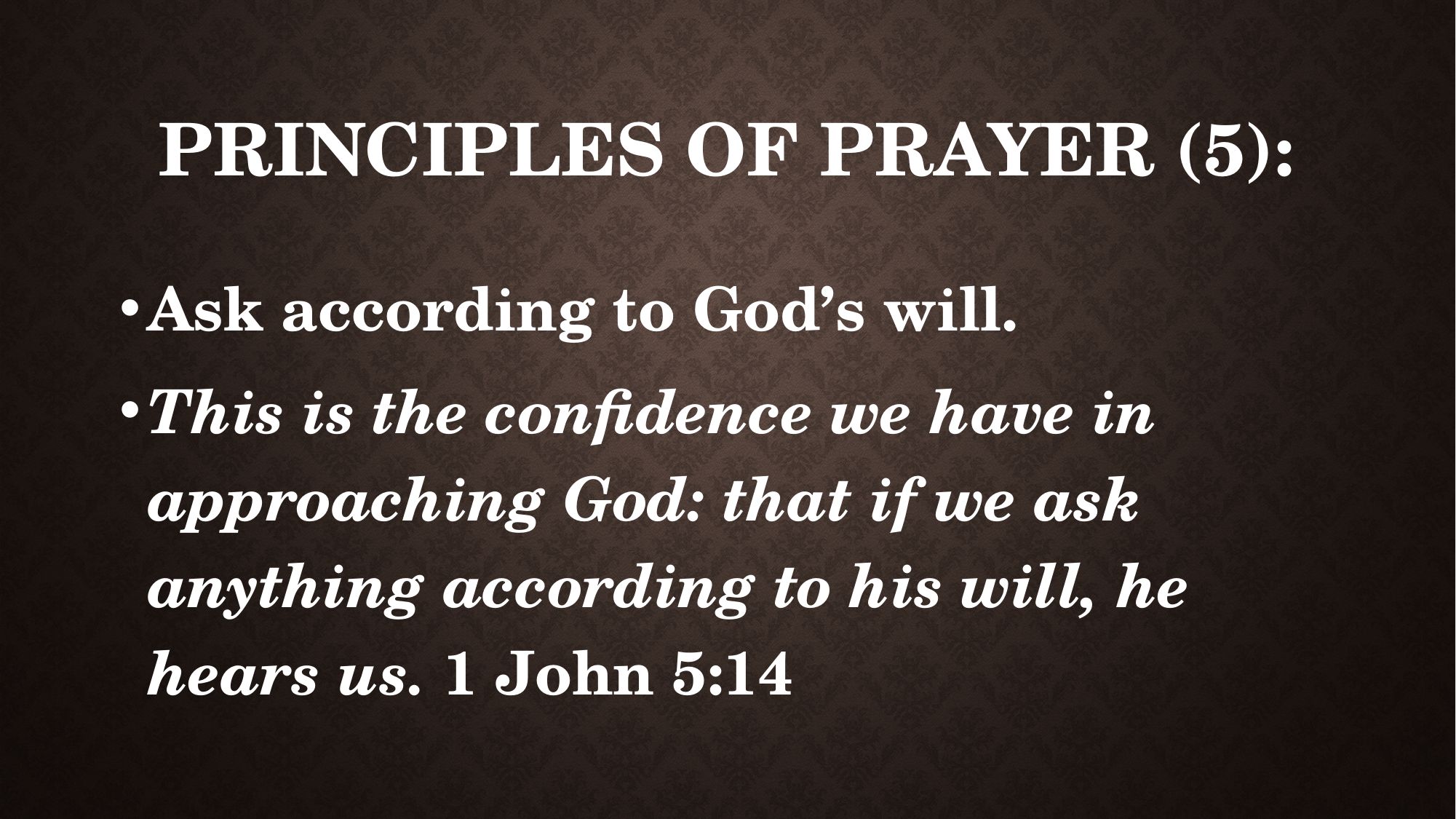

# Principles of Prayer (5):
Ask according to God’s will.
This is the confidence we have in approaching God: that if we ask anything according to his will, he hears us. 1 John 5:14